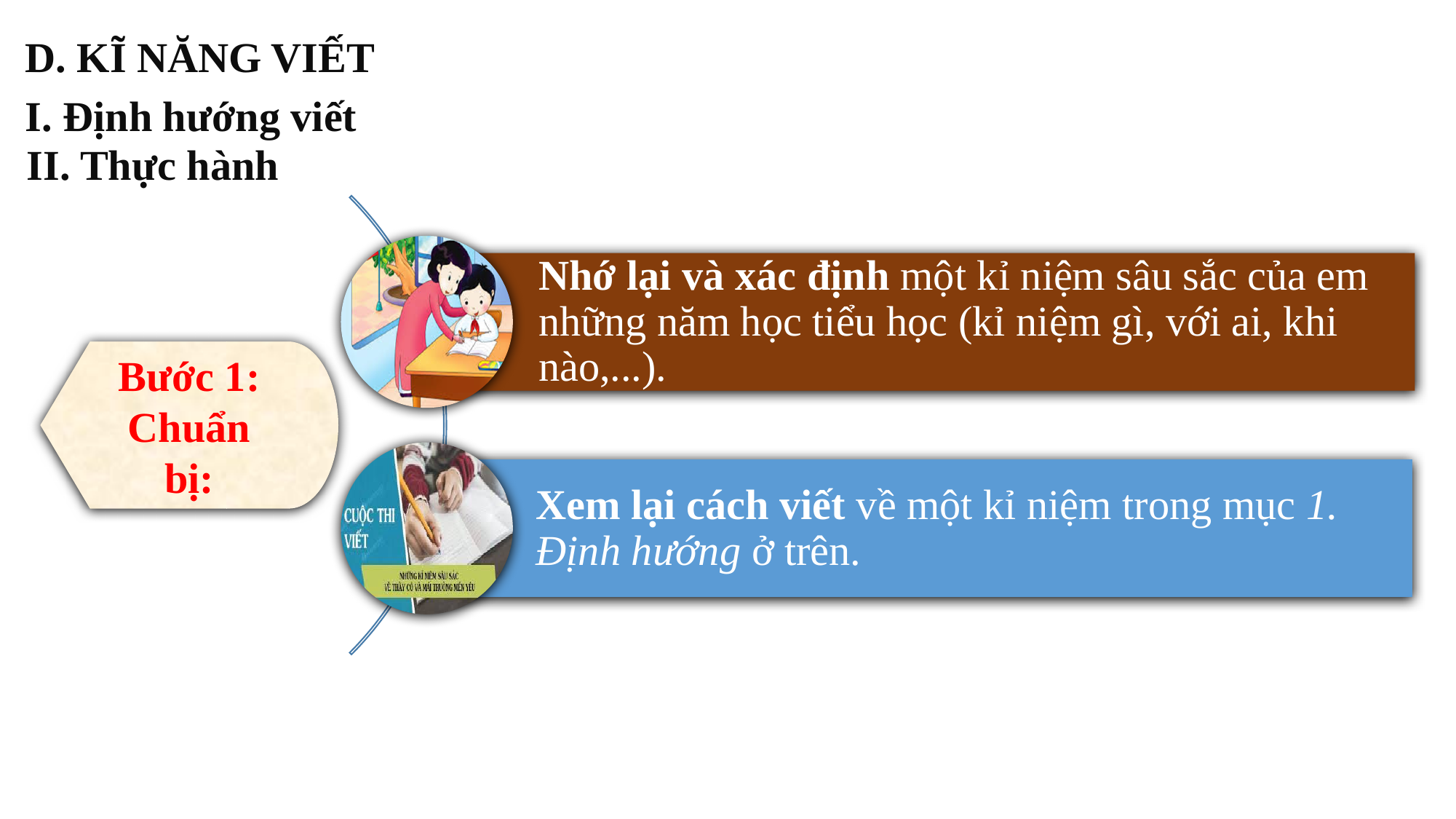

D. KĨ NĂNG VIẾT
I. Định hướng viết
II. Thực hành
Nhớ lại và xác định một kỉ niệm sâu sắc của em những năm học tiểu học (kỉ niệm gì, với ai, khi nào,...).
Xem lại cách viết về một kỉ niệm trong mục 1. Định hướng ở trên.
Bước 1: Chuẩn bị: